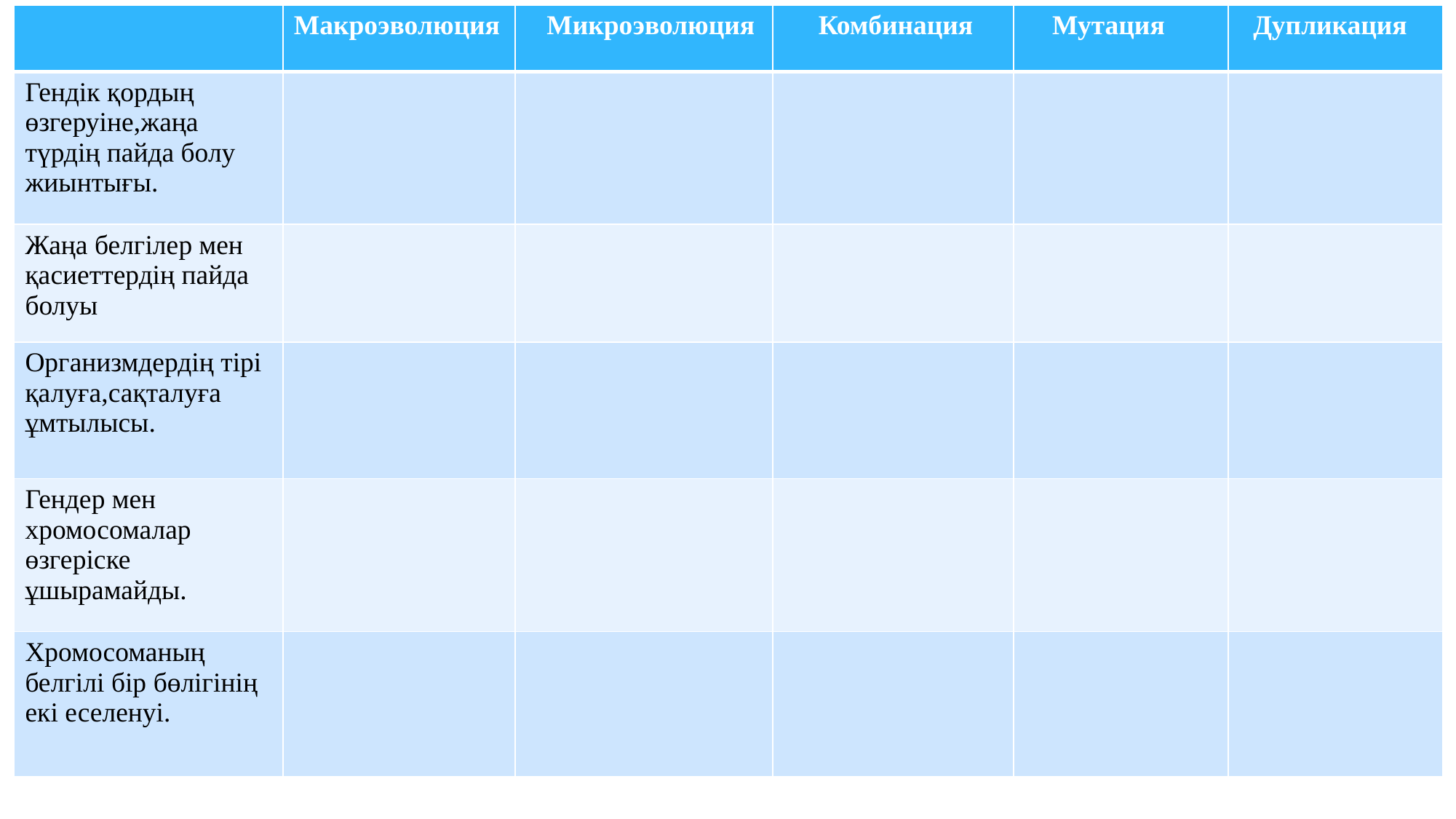

1-тапсырма.

|  | Макроэволюция | Микроэволюция | Комбинация | Мутация | Дупликация |
| --- | --- | --- | --- | --- | --- |
| Гендік қордың өзгеруіне,жаңа түрдің пайда болу жиынтығы. |  |  |  |  |  |
| Жаңа белгілер мен қасиеттердің пайда болуы |  |  |  |  |  |
| Организмдердің тірі қалуға,сақталуға ұмтылысы. |  |  |  |  |  |
| Гендер мен хромосомалар өзгеріске ұшырамайды. |  |  |  |  |  |
| Хромосоманың белгілі бір бөлігінің екі еселенуі. |  |  |  |  |  |